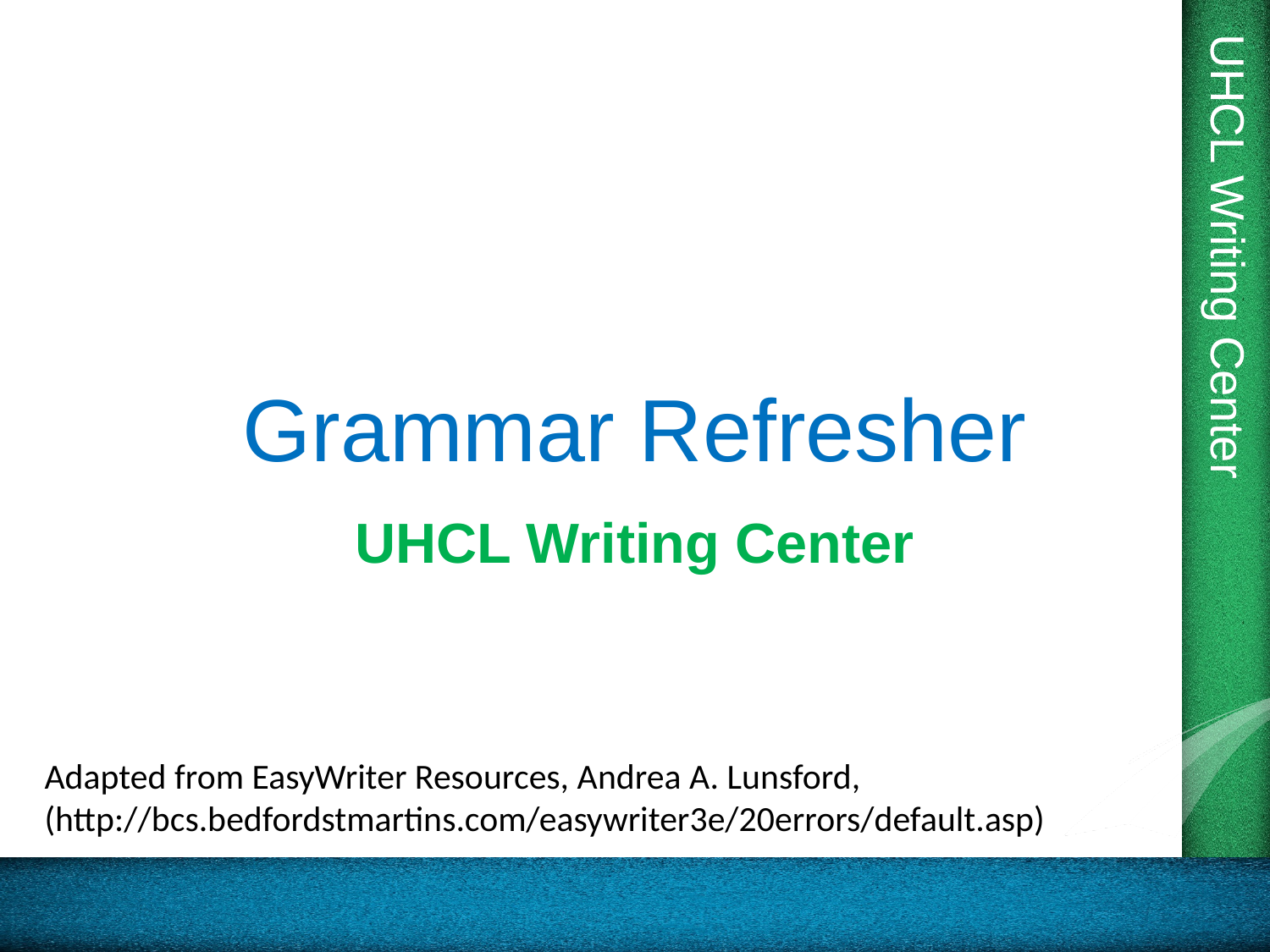

# Grammar Refresher
UHCL Writing Center
Adapted from EasyWriter Resources, Andrea A. Lunsford, (http://bcs.bedfordstmartins.com/easywriter3e/20errors/default.asp)